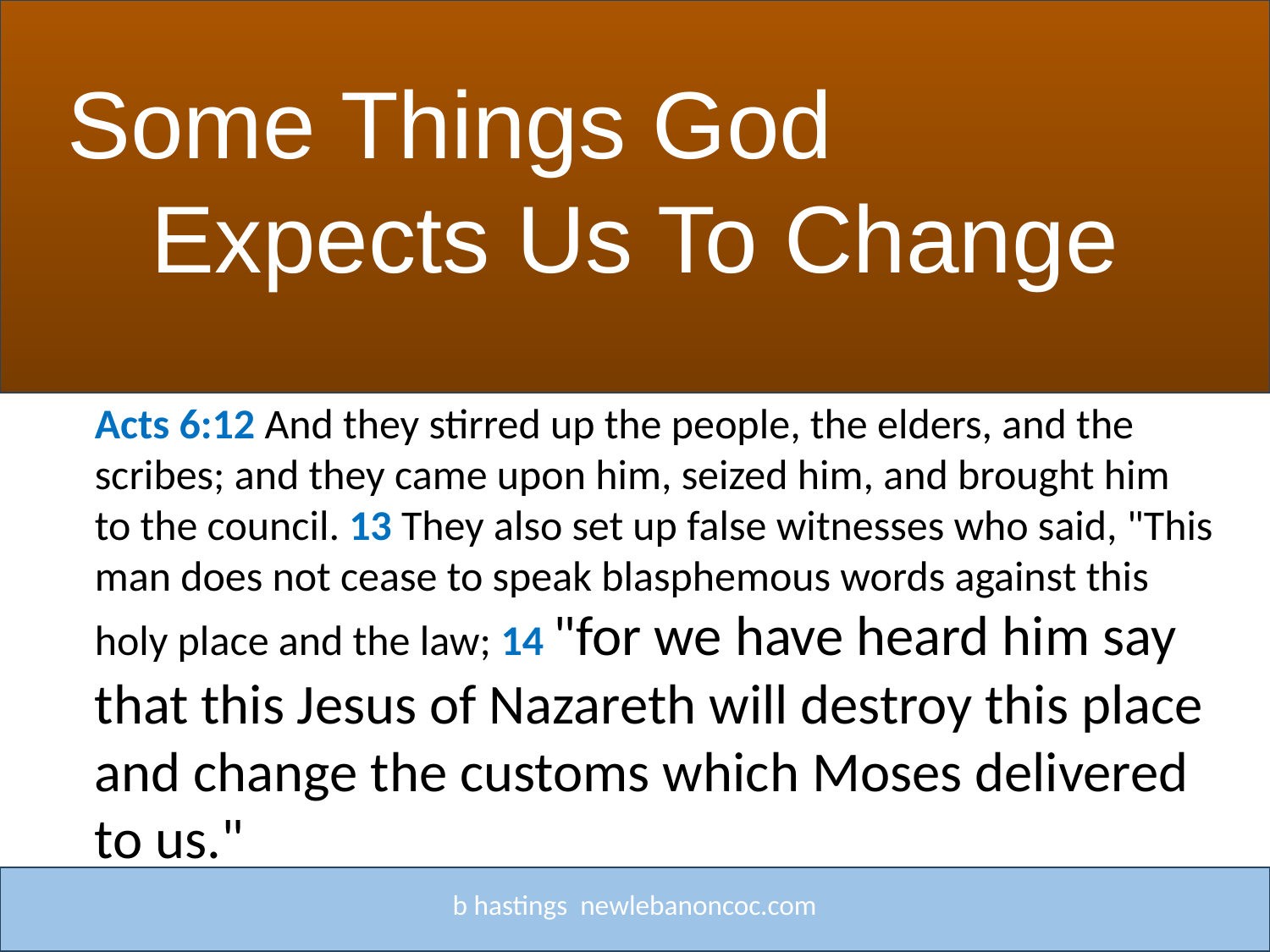

Some Things God               Expects Us To Change

Acts 6:12 And they stirred up the people, the elders, and the scribes; and they came upon him, seized him, and brought him to the council. 13 They also set up false witnesses who said, "This man does not cease to speak blasphemous words against this holy place and the law; 14 "for we have heard him say that this Jesus of Nazareth will destroy this place and change the customs which Moses delivered to us."

b hastings  newlebanoncoc.com